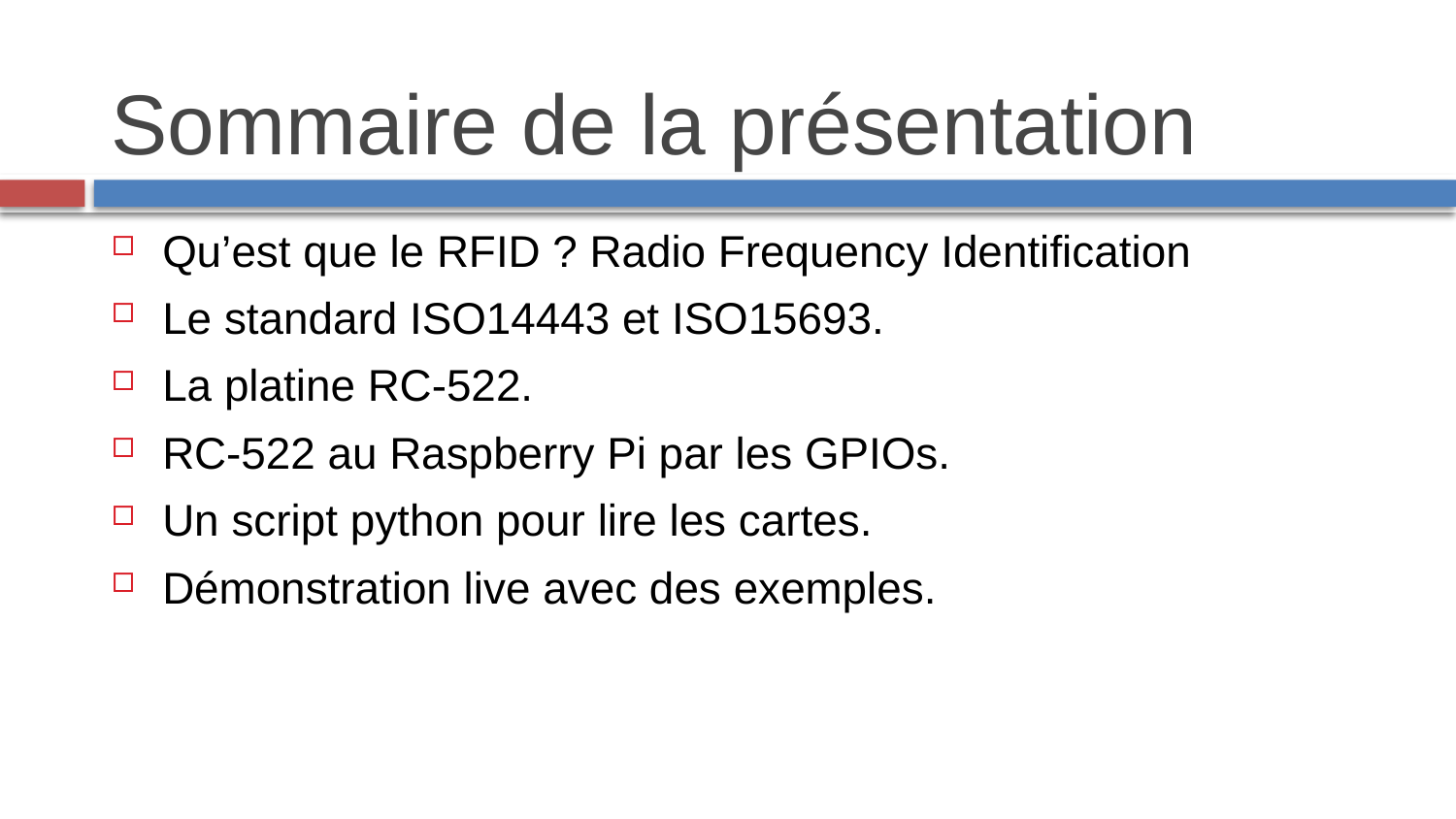

Sommaire de la présentation
Qu’est que le RFID ? Radio Frequency Identification
Le standard ISO14443 et ISO15693.
La platine RC-522.
RC-522 au Raspberry Pi par les GPIOs.
Un script python pour lire les cartes.
Démonstration live avec des exemples.